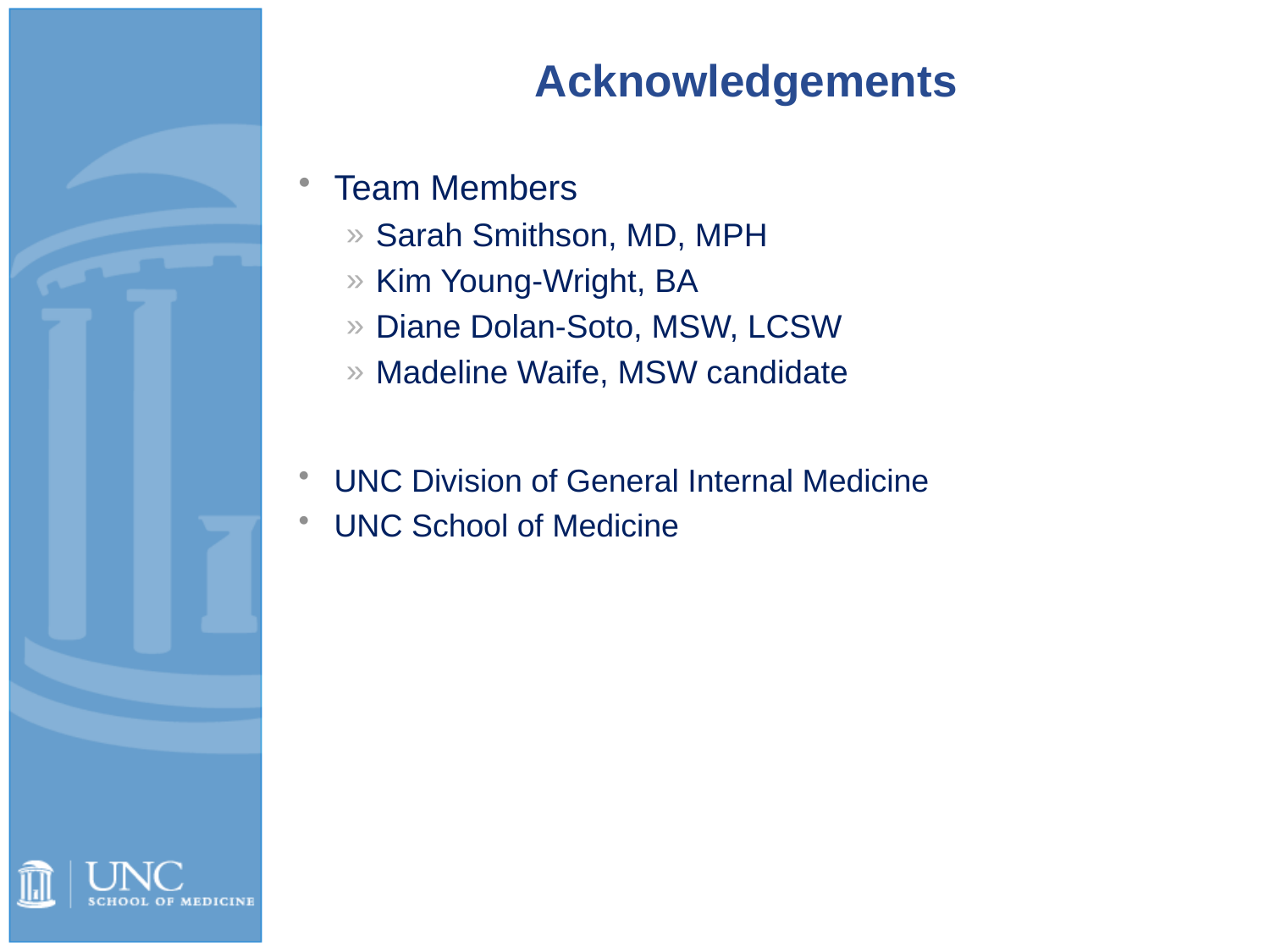

# Acknowledgements
Team Members
Sarah Smithson, MD, MPH
Kim Young-Wright, BA
Diane Dolan-Soto, MSW, LCSW
Madeline Waife, MSW candidate

UNC Division of General Internal Medicine
UNC School of Medicine